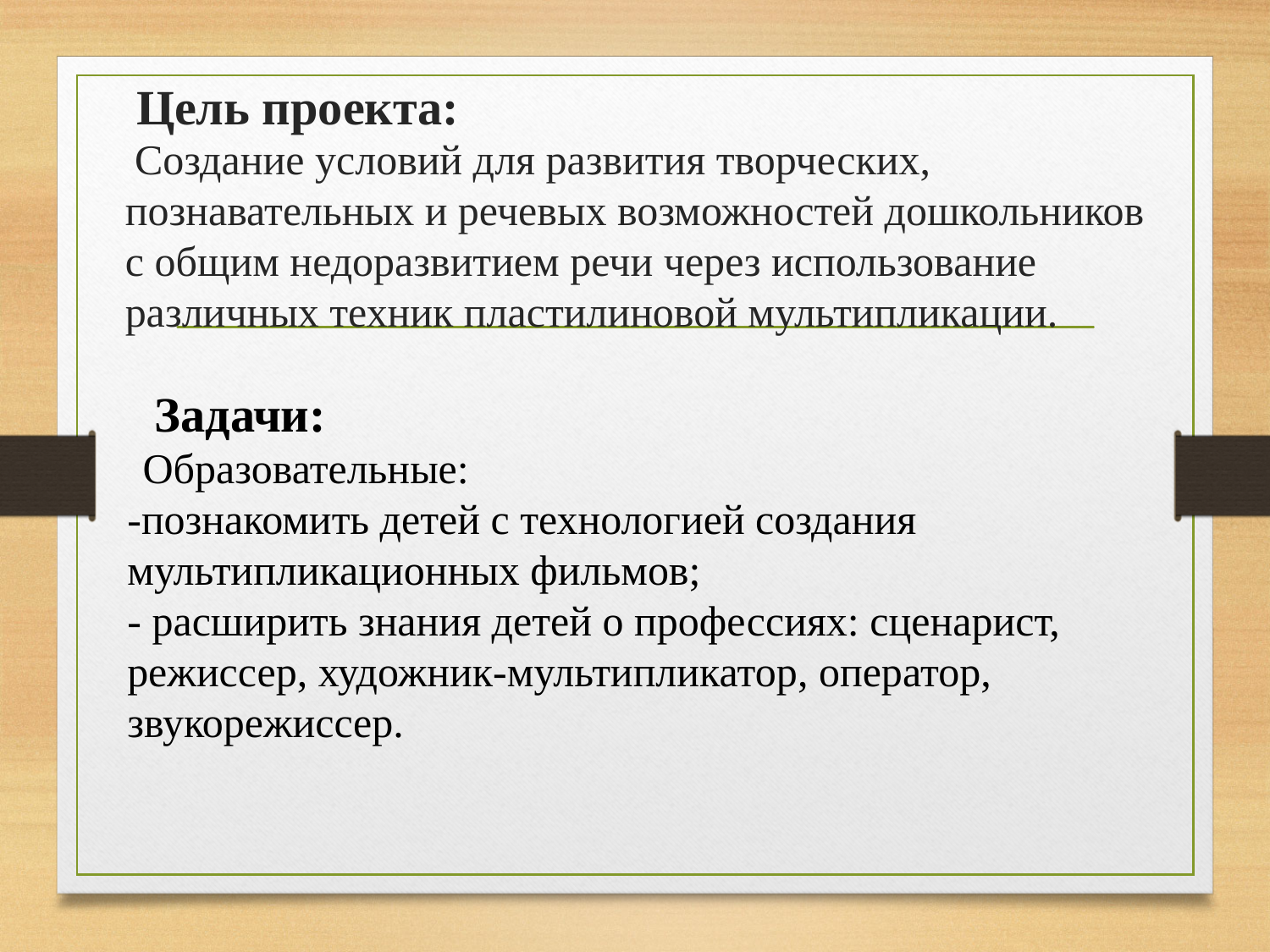

# Цель проекта:
 Создание условий для развития творческих, познавательных и речевых возможностей дошкольников с общим недоразвитием речи через использование различных техник пластилиновой мультипликации.

 Задачи:
Образовательные:
-познакомить детей с технологией создания мультипликационных фильмов;
- расширить знания детей о профессиях: сценарист, режиссер, художник-мультипликатор, оператор, звукорежиссер.